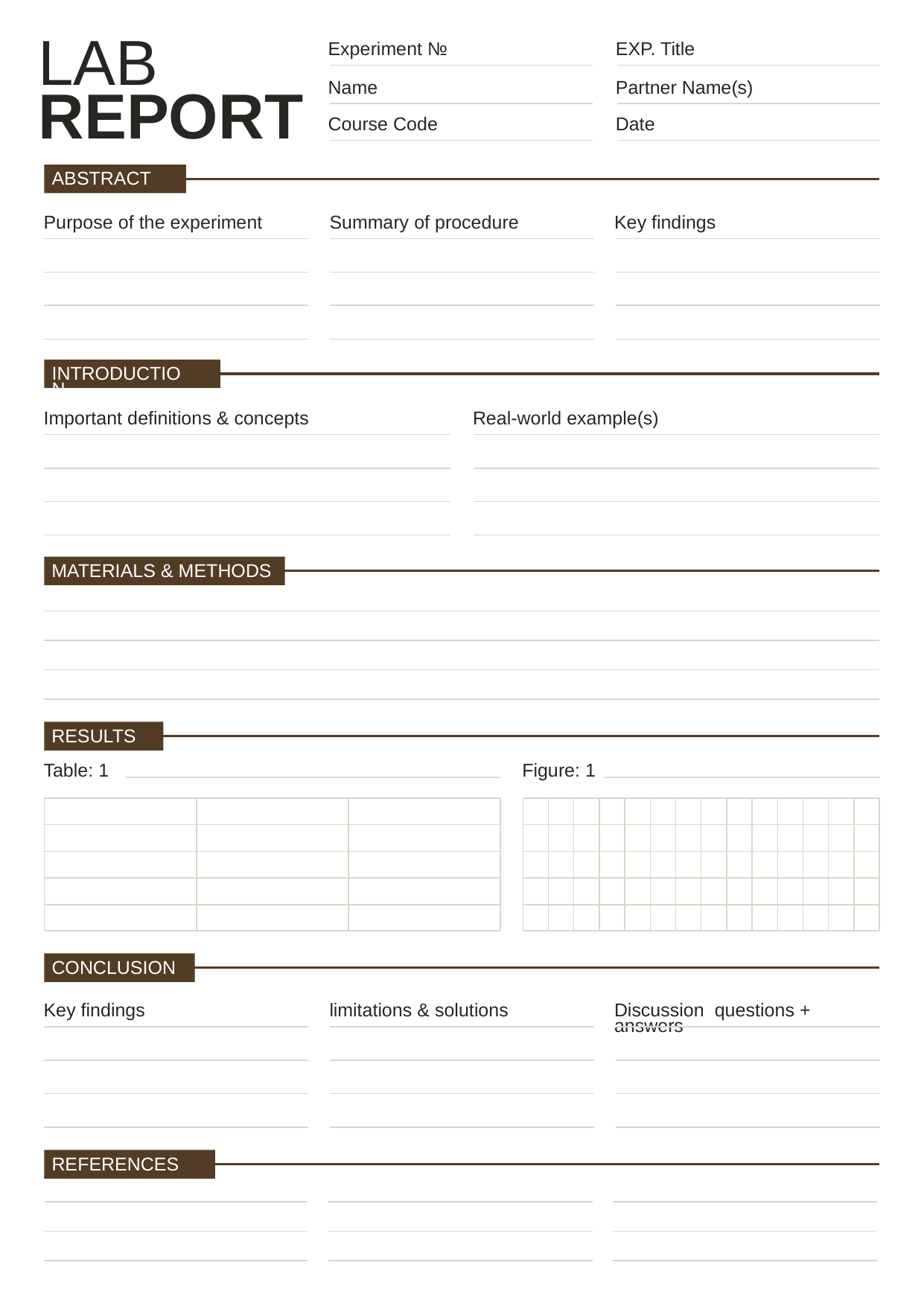

LAB
REPORT
Experiment №
EXP. Title
Name
Partner Name(s)
Course Code
Date

ABSTRACT
Purpose of the experiment
Summary of procedure
Key findings

INTRODUCTION
Important definitions & concepts
Real-world example(s)

MATERIALS & METHODS

RESULTS
Table: 1

Figure: 1

CONCLUSION
Key findings
limitations & solutions
Discussion  questions + answers

REFERENCES